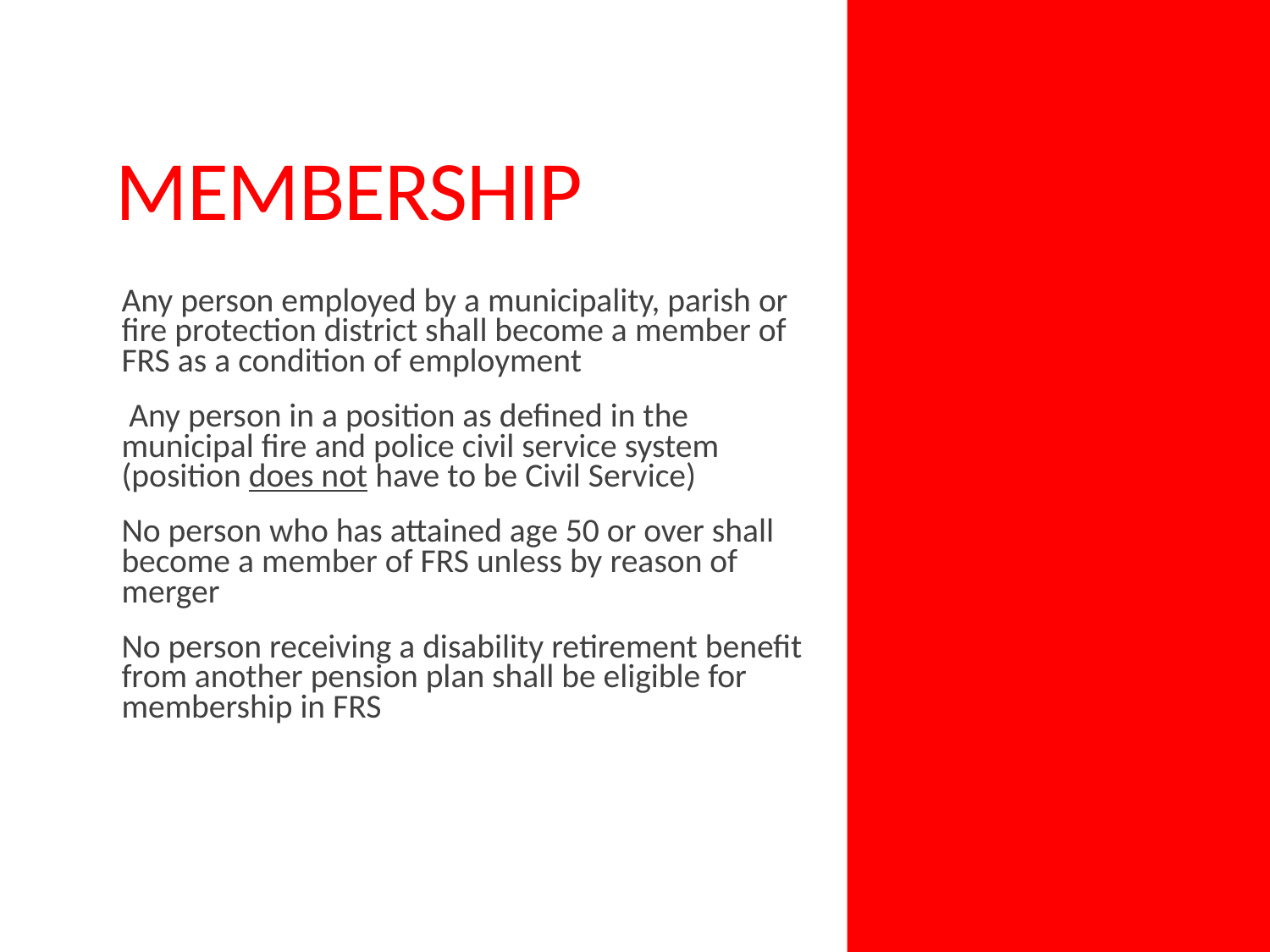

# MEMBERSHIP
Any person employed by a municipality, parish or fire protection district shall become a member of FRS as a condition of employment
 Any person in a position as defined in the municipal fire and police civil service system (position does not have to be Civil Service)
No person who has attained age 50 or over shall become a member of FRS unless by reason of merger
No person receiving a disability retirement benefit from another pension plan shall be eligible for membership in FRS